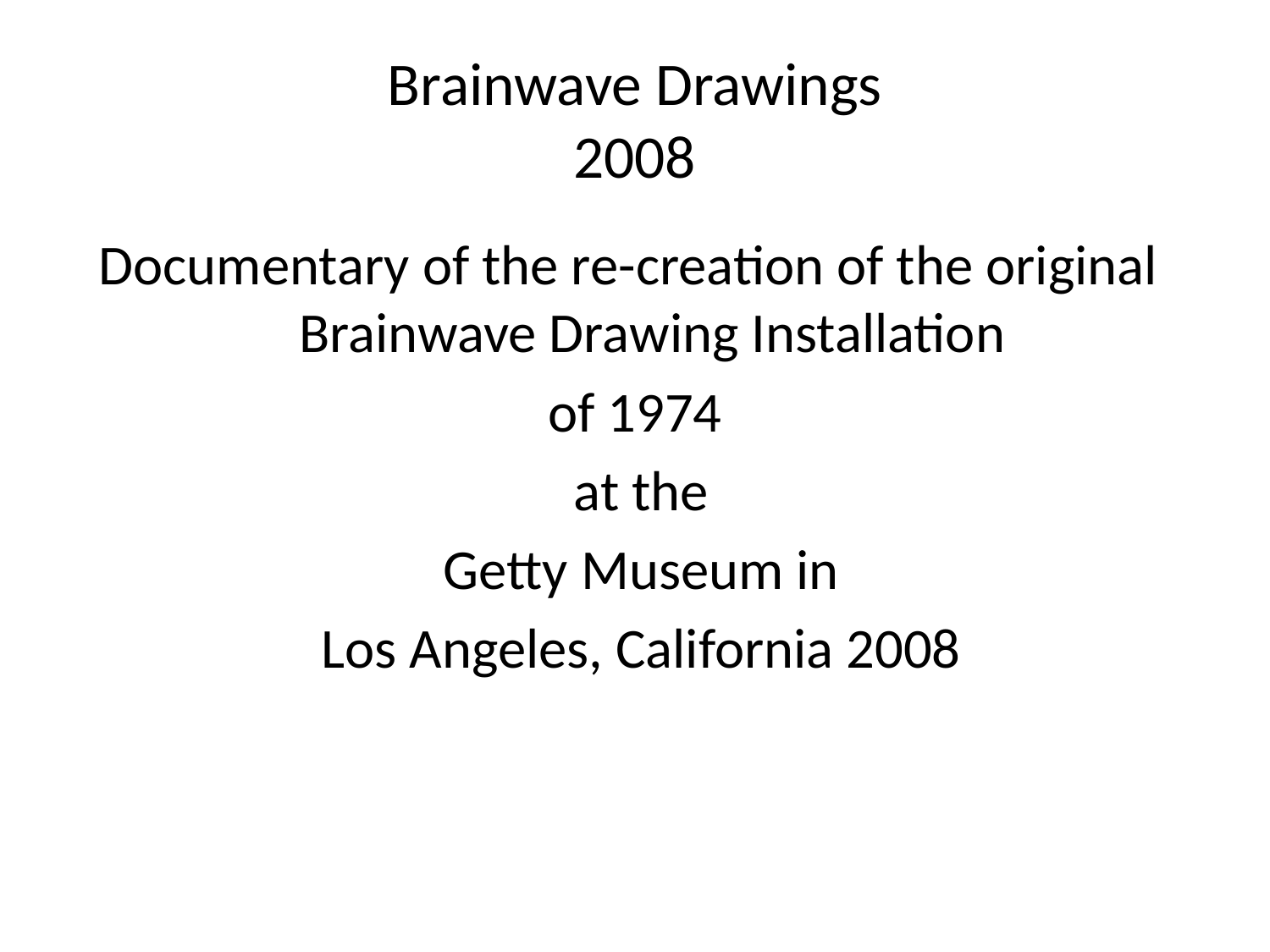

# Brainwave Drawings 2008
Documentary of the re-creation of the original  Brainwave Drawing Installation
of 1974
 at the
 Getty Museum in
 Los Angeles, California 2008